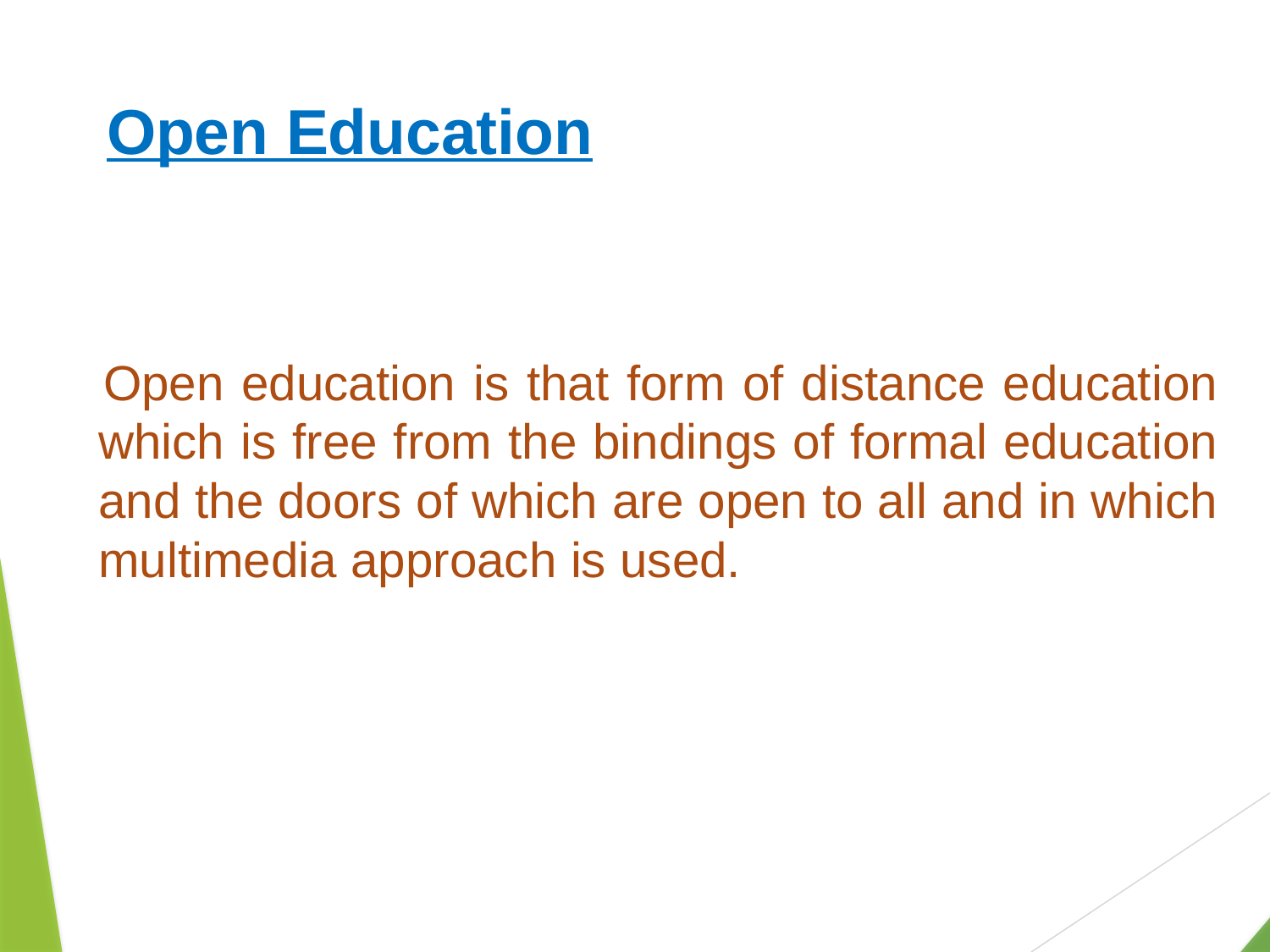

# Open Education

   Open education is that form of distance education which is free from the bindings of formal education and the doors of which are open to all and in which multimedia approach is used.